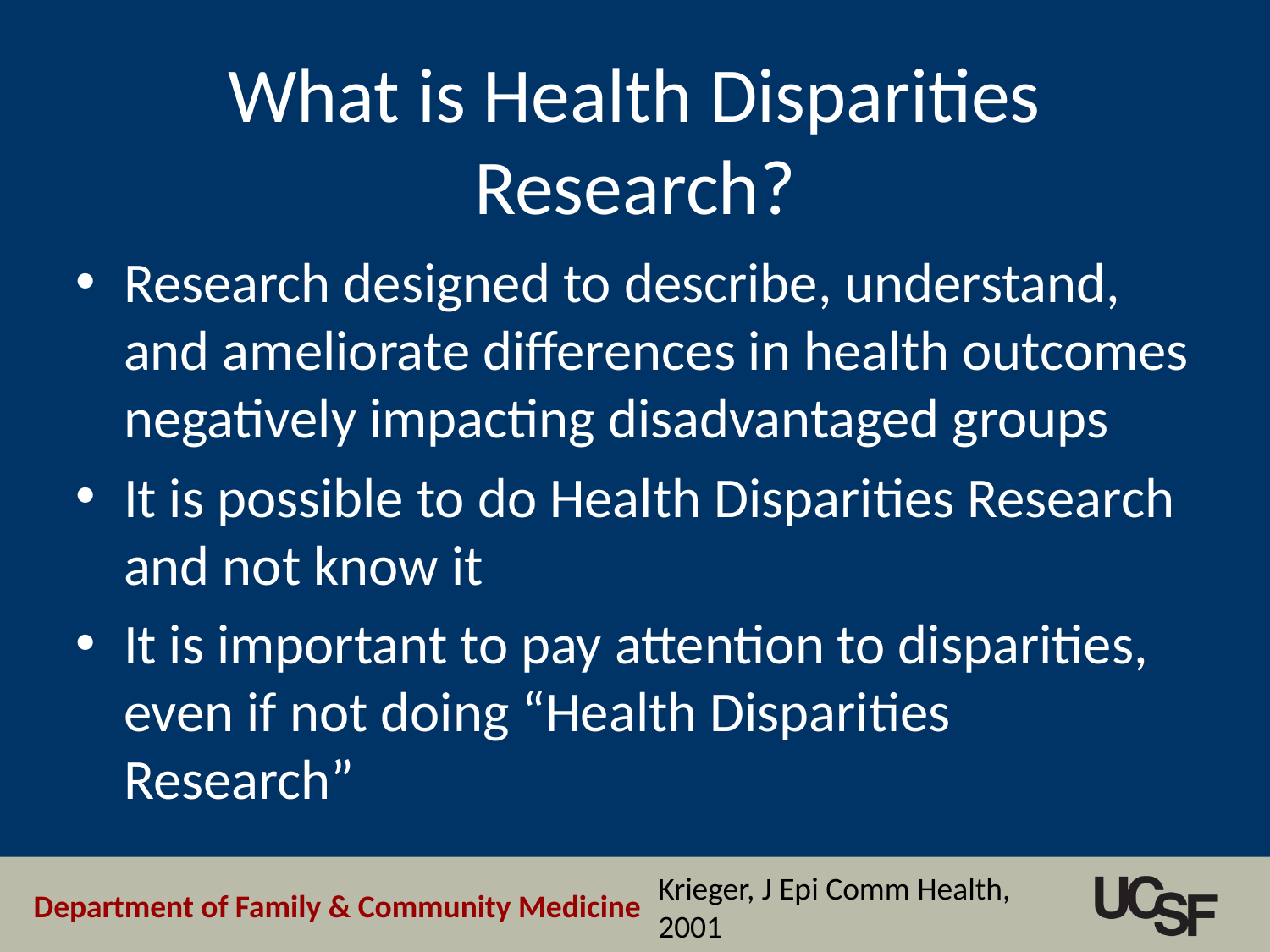

# What is Health Disparities Research?
Research designed to describe, understand, and ameliorate differences in health outcomes negatively impacting disadvantaged groups
It is possible to do Health Disparities Research and not know it
It is important to pay attention to disparities, even if not doing “Health Disparities Research”
Krieger, J Epi Comm Health, 2001